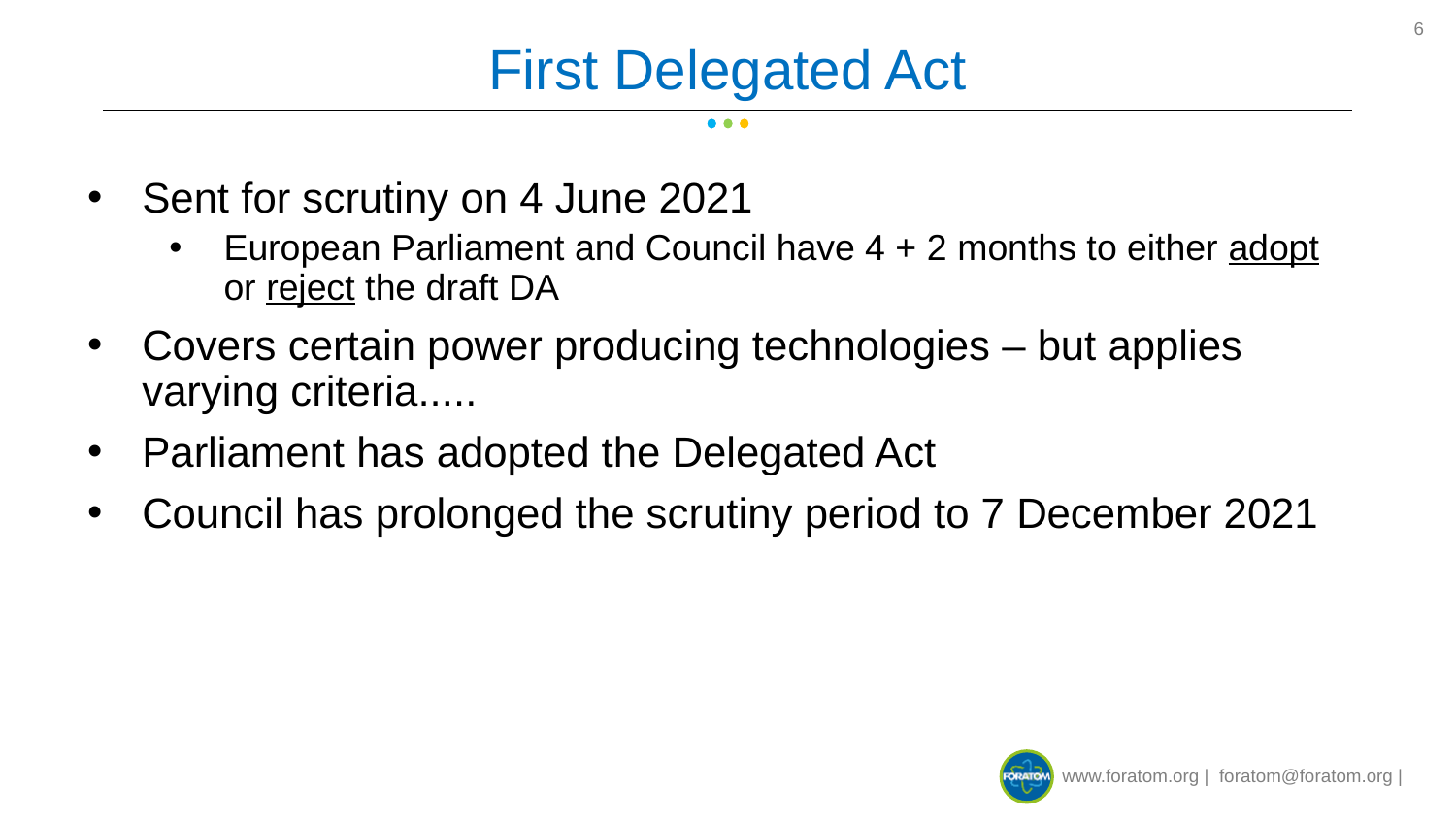

# First Delegated Act
Sent for scrutiny on 4 June 2021
European Parliament and Council have 4 + 2 months to either adopt or reject the draft DA
Covers certain power producing technologies – but applies varying criteria.....
Parliament has adopted the Delegated Act
Council has prolonged the scrutiny period to 7 December 2021